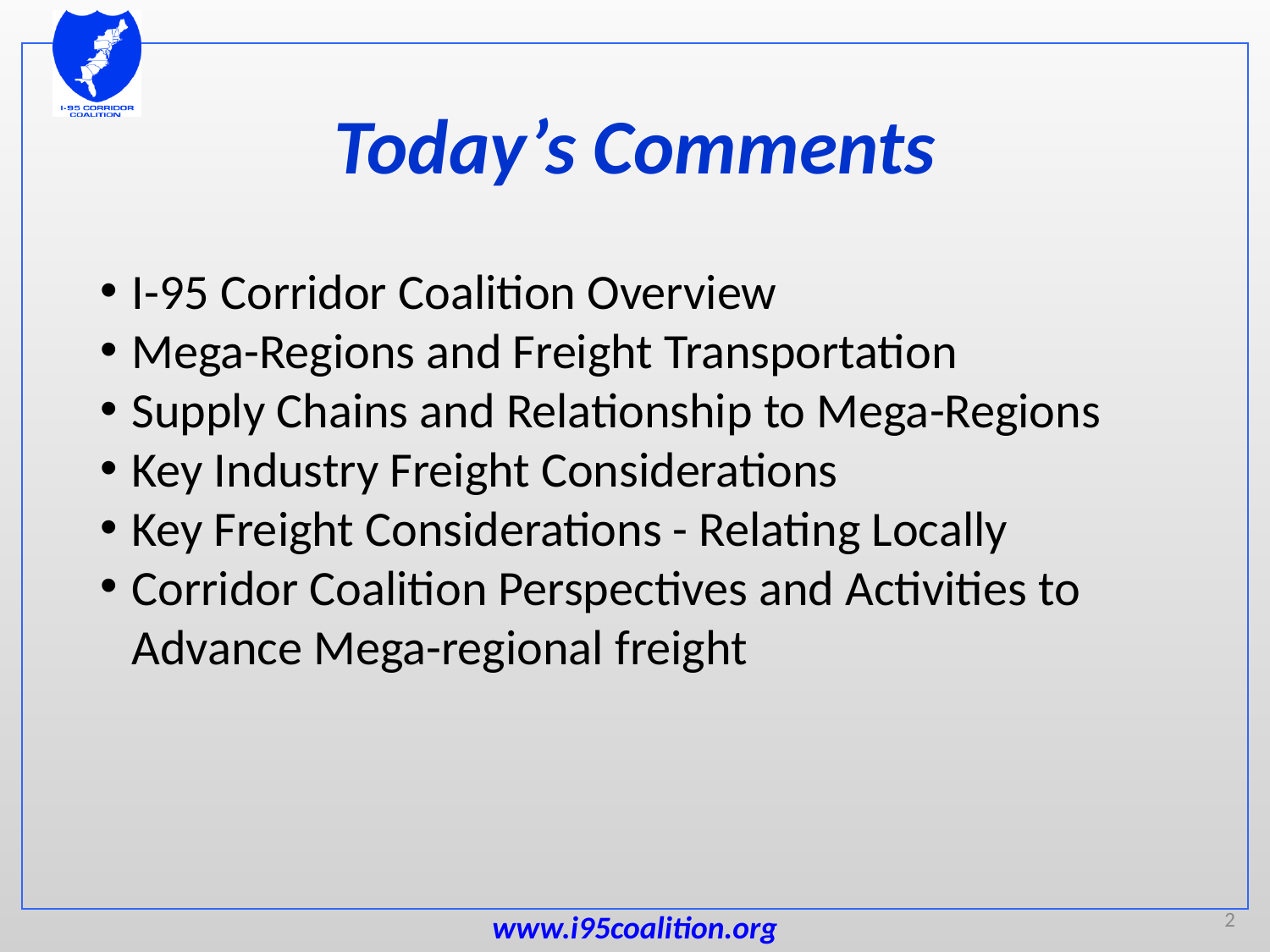

# Today’s Comments
I-95 Corridor Coalition Overview
Mega-Regions and Freight Transportation
Supply Chains and Relationship to Mega-Regions
Key Industry Freight Considerations
Key Freight Considerations - Relating Locally
Corridor Coalition Perspectives and Activities to Advance Mega-regional freight